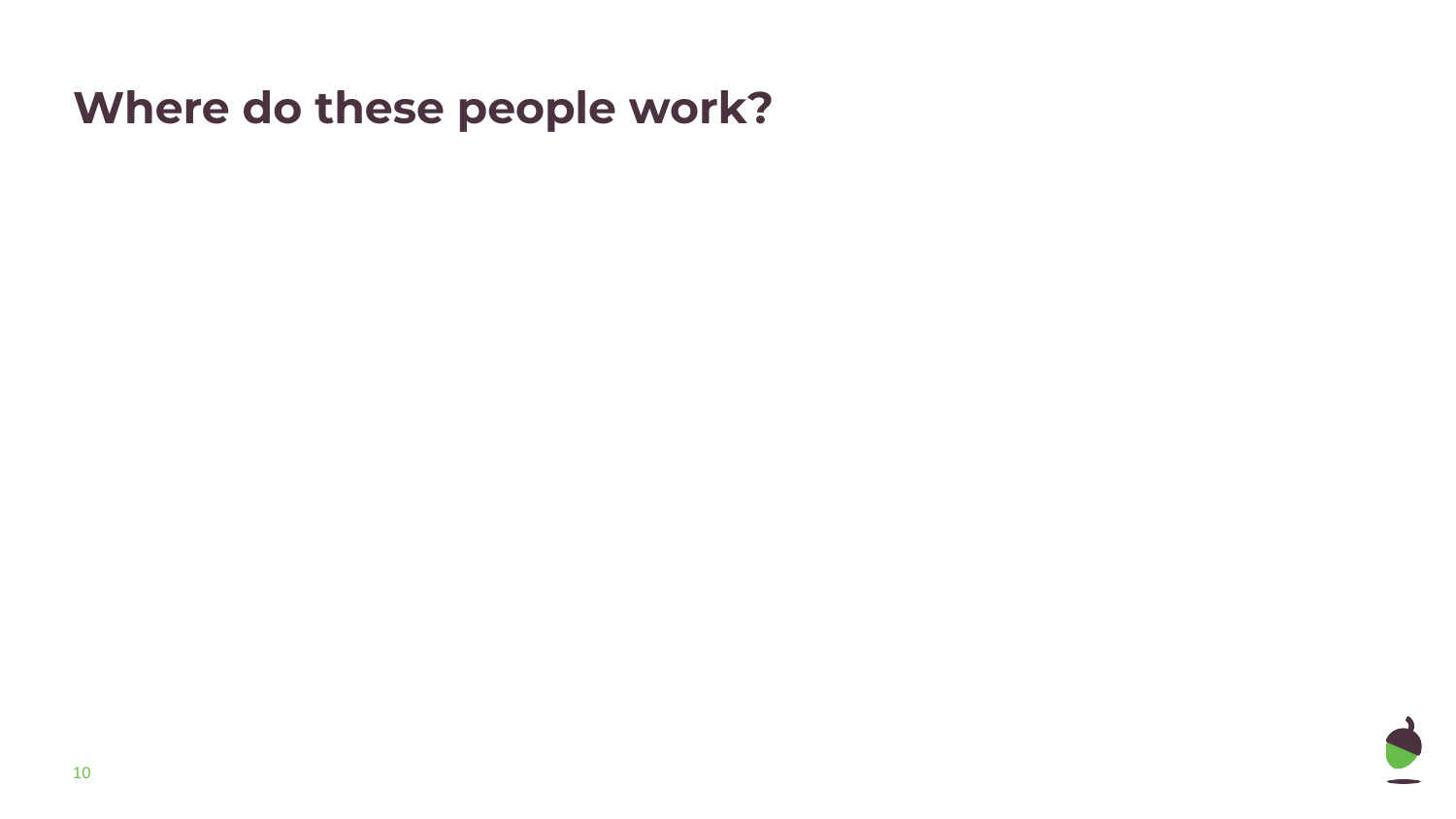

# Where do these people work?

10